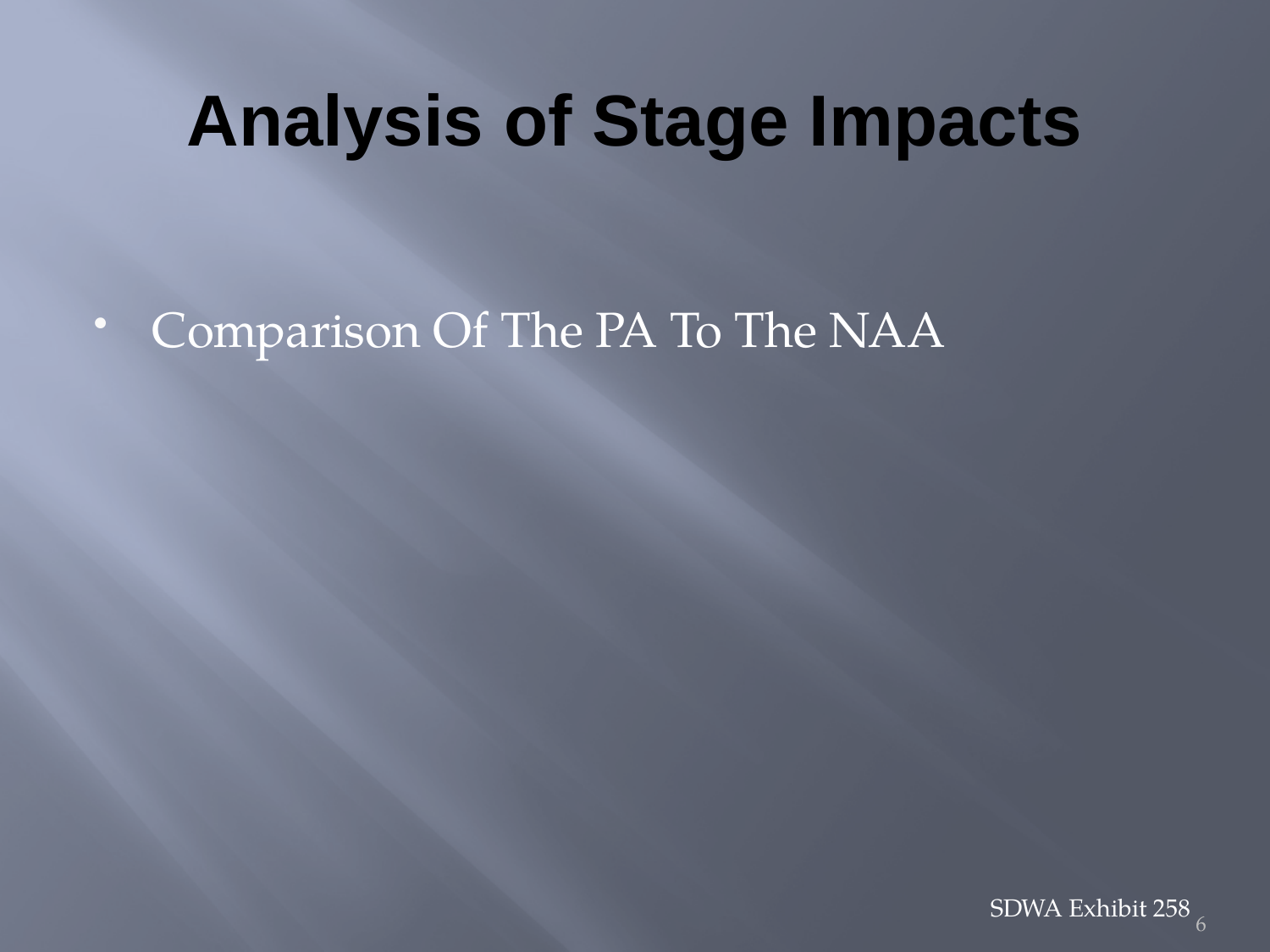

# Analysis of Stage Impacts

Comparison Of The PA To The NAA

SDWA Exhibit 258
6